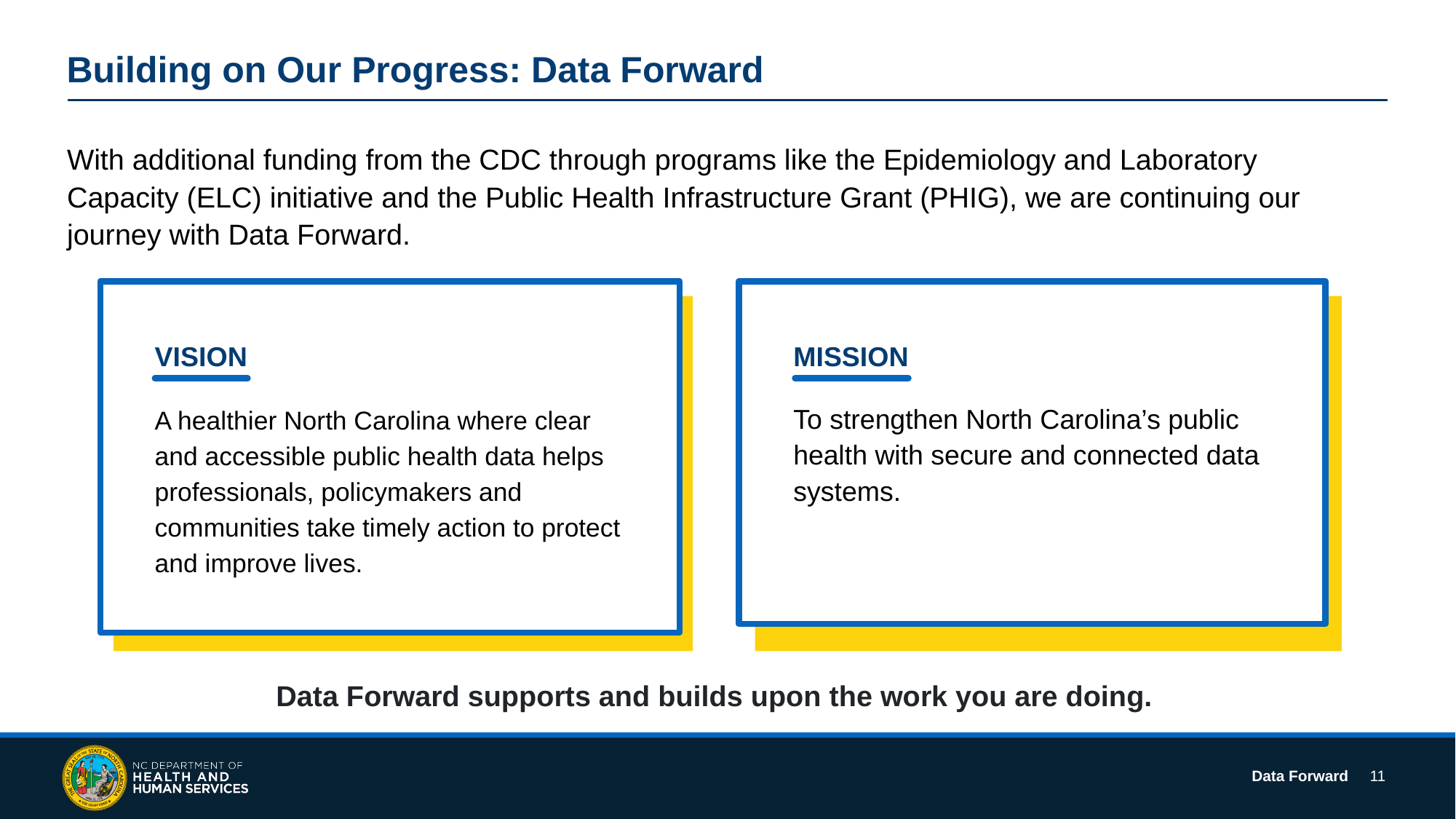

# Building on Our Progress: Data Forward
With additional funding from the CDC through programs like the Epidemiology and Laboratory Capacity (ELC) initiative and the Public Health Infrastructure Grant (PHIG), we are continuing our journey with Data Forward.
VISION
A healthier North Carolina where clear and accessible public health data helps professionals, policymakers and communities take timely action to protect and improve lives.
MISSION
To strengthen North Carolina’s public health with secure and connected data systems.

Data Forward supports and builds upon the work you are doing.